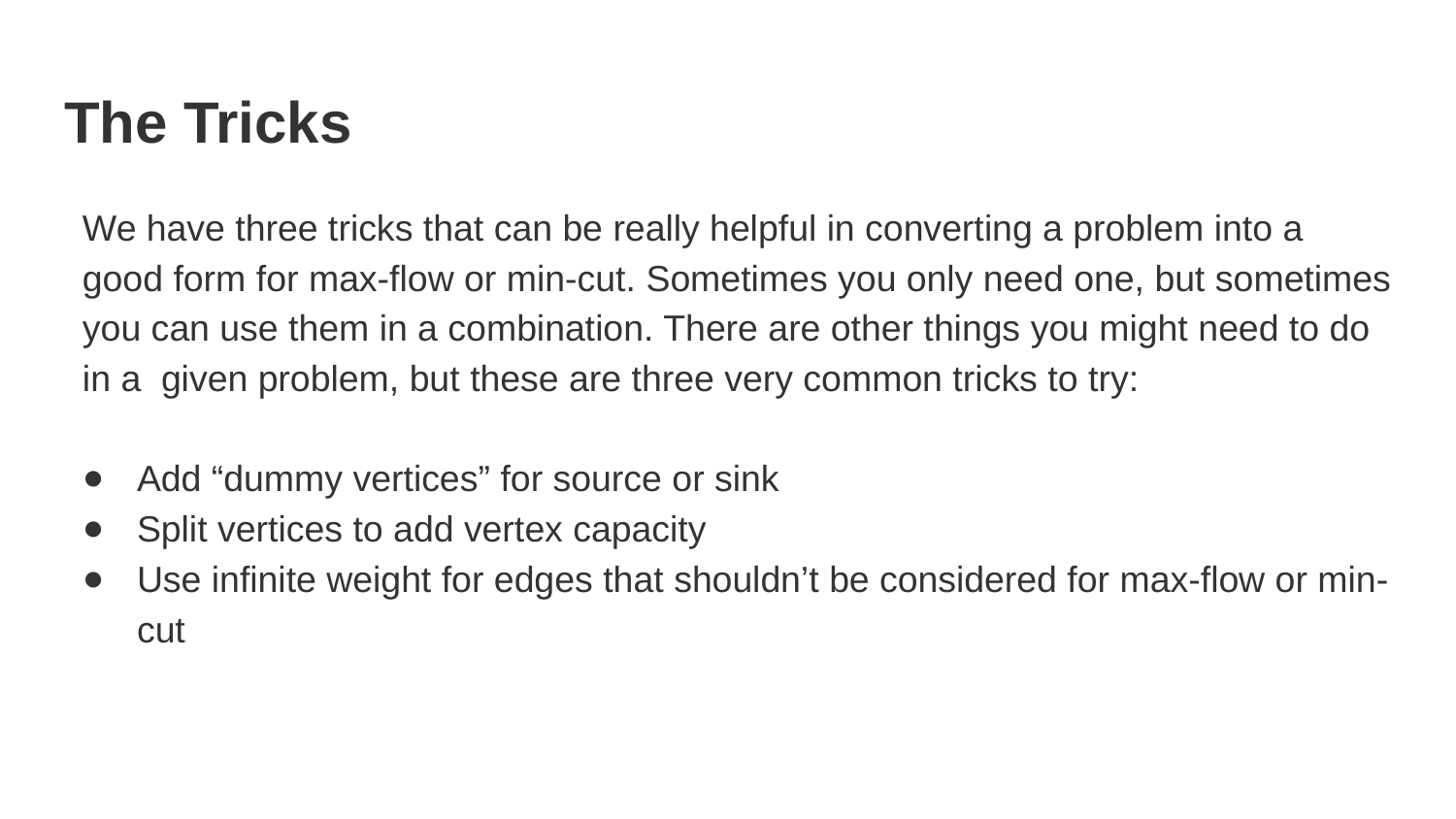

# The Tricks
We have three tricks that can be really helpful in converting a problem into a good form for max-flow or min-cut. Sometimes you only need one, but sometimes you can use them in a combination. There are other things you might need to do in a  given problem, but these are three very common tricks to try:

Add “dummy vertices” for source or sink
Split vertices to add vertex capacity
Use infinite weight for edges that shouldn’t be considered for max-flow or min-cut